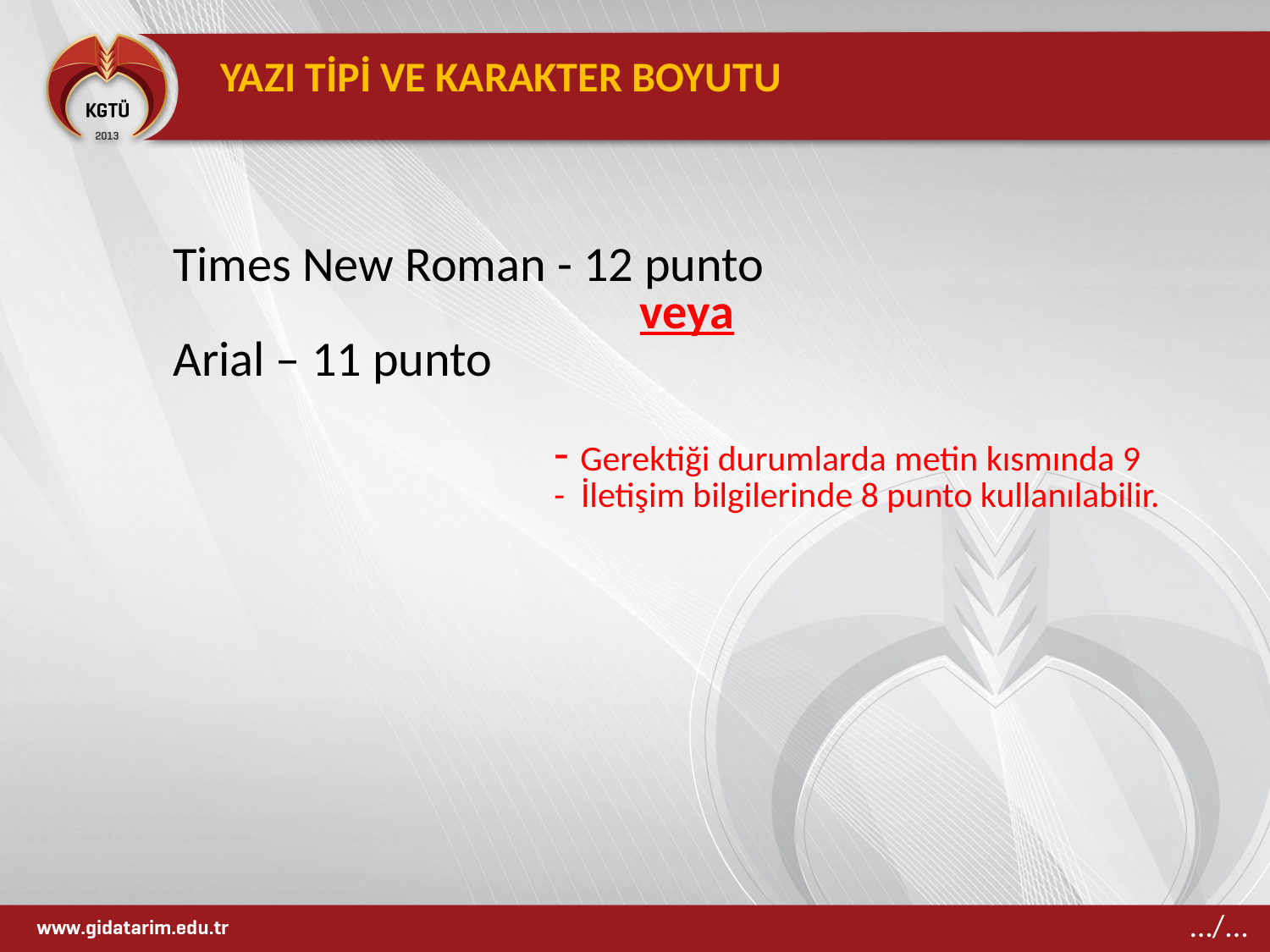

YAZI TİPİ VE KARAKTER BOYUTU
Times New Roman - 12 punto
veya
Arial – 11 punto

			- Gerektiği durumlarda metin kısmında 9
			-  İletişim bilgilerinde 8 punto kullanılabilir.
…/...